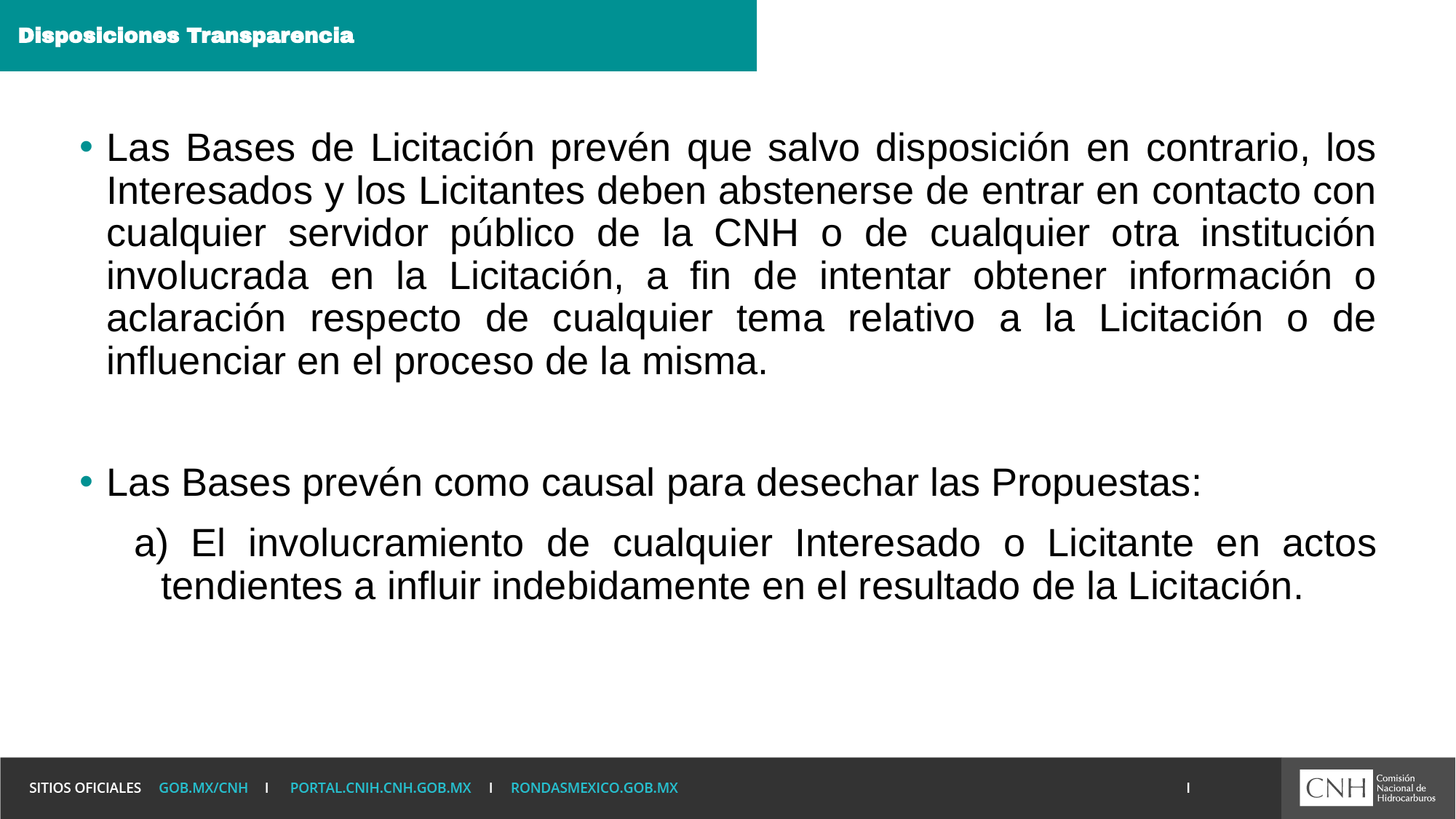

# Disposiciones Transparencia
Las Bases de Licitación prevén que salvo disposición en contrario, los Interesados y los Licitantes deben abstenerse de entrar en contacto con cualquier servidor público de la CNH o de cualquier otra institución involucrada en la Licitación, a fin de intentar obtener información o aclaración respecto de cualquier tema relativo a la Licitación o de influenciar en el proceso de la misma.

Las Bases prevén como causal para desechar las Propuestas:
 El involucramiento de cualquier Interesado o Licitante en actos tendientes a influir indebidamente en el resultado de la Licitación.